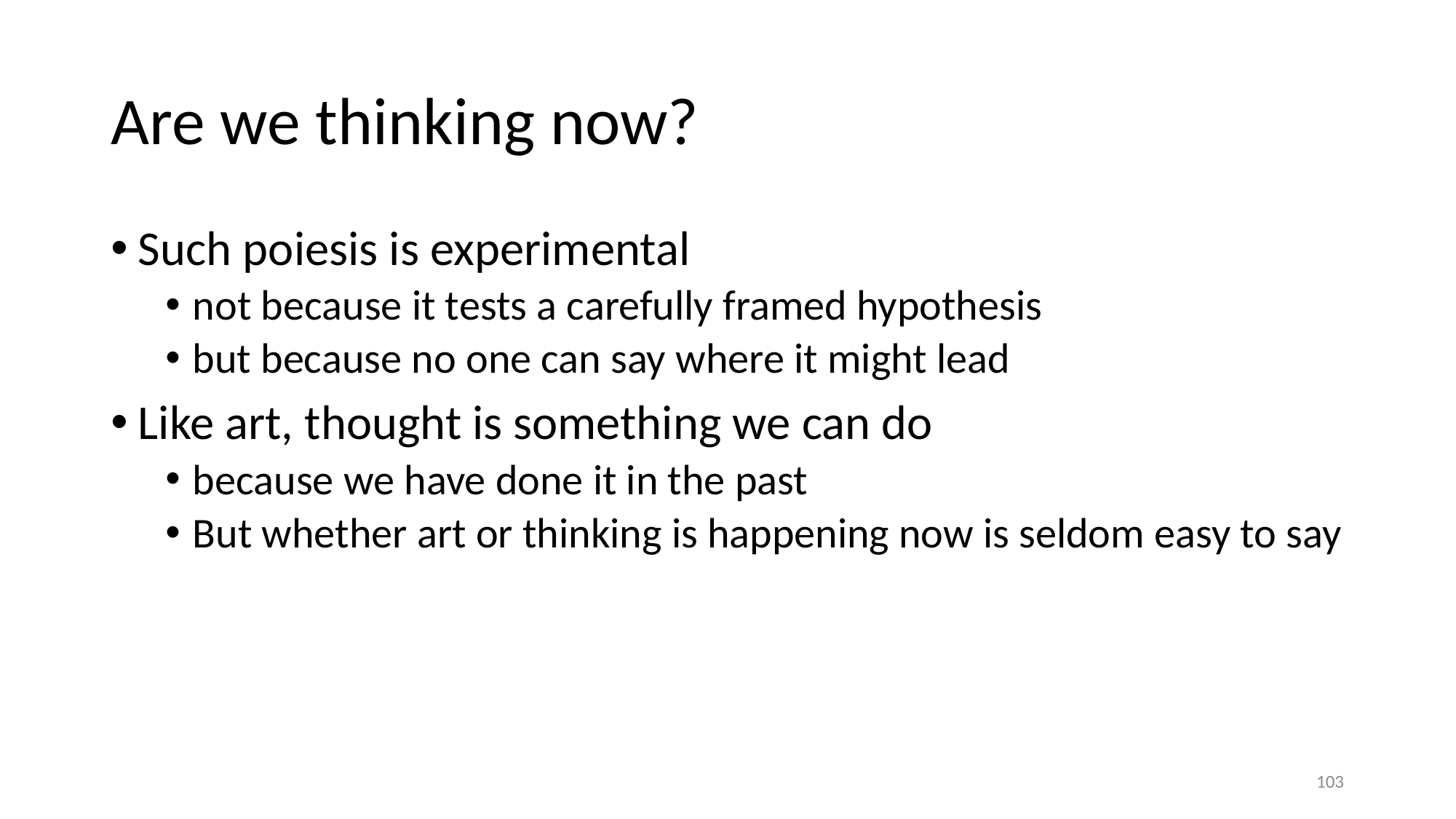

# Are we thinking now?
Such poiesis is experimental
not because it tests a carefully framed hypothesis
but because no one can say where it might lead
Like art, thought is something we can do
because we have done it in the past
But whether art or thinking is happening now is seldom easy to say
103